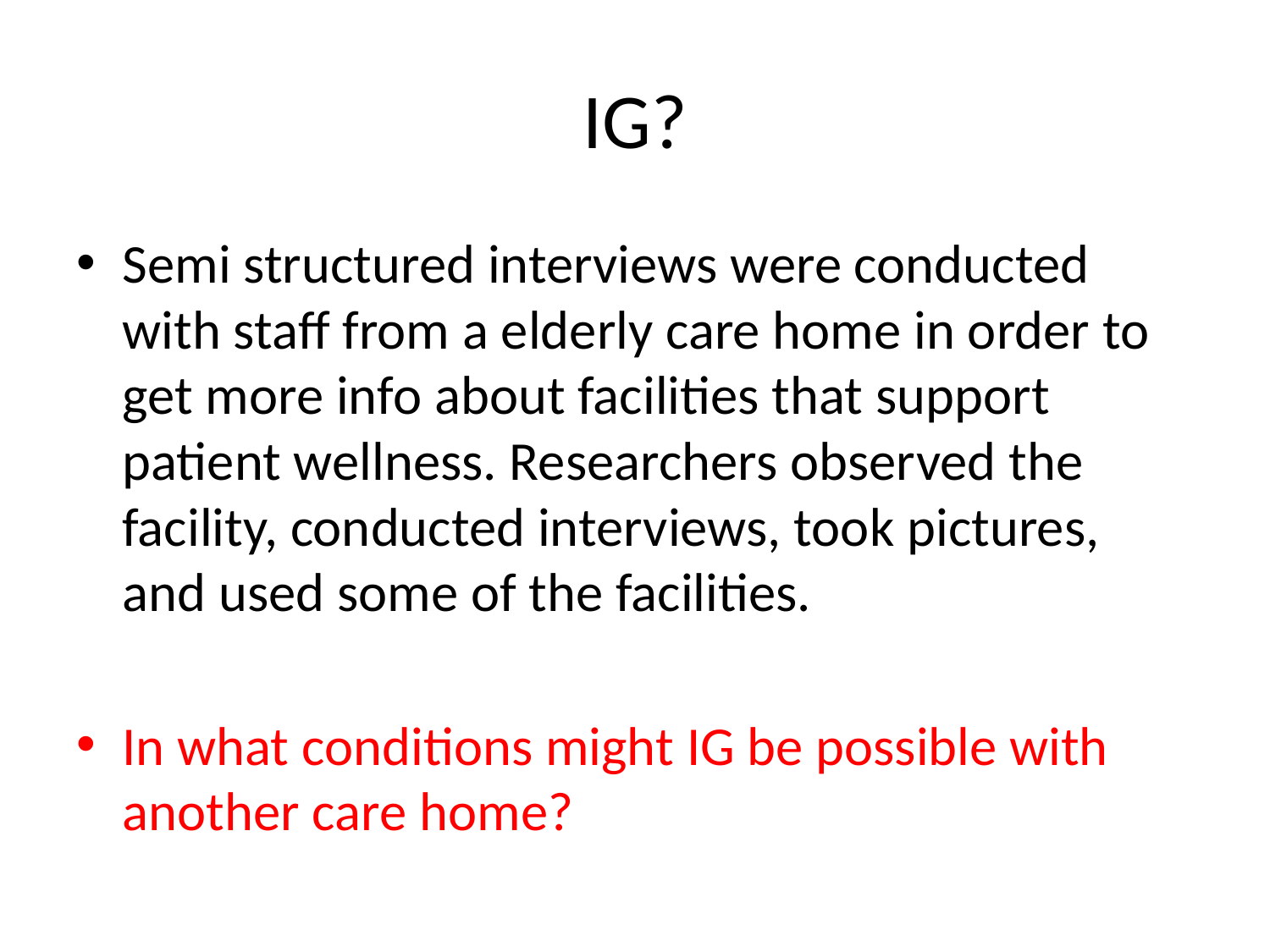

# IG?
Semi structured interviews were conducted with staff from a elderly care home in order to get more info about facilities that support patient wellness. Researchers observed the facility, conducted interviews, took pictures, and used some of the facilities.

In what conditions might IG be possible with another care home?